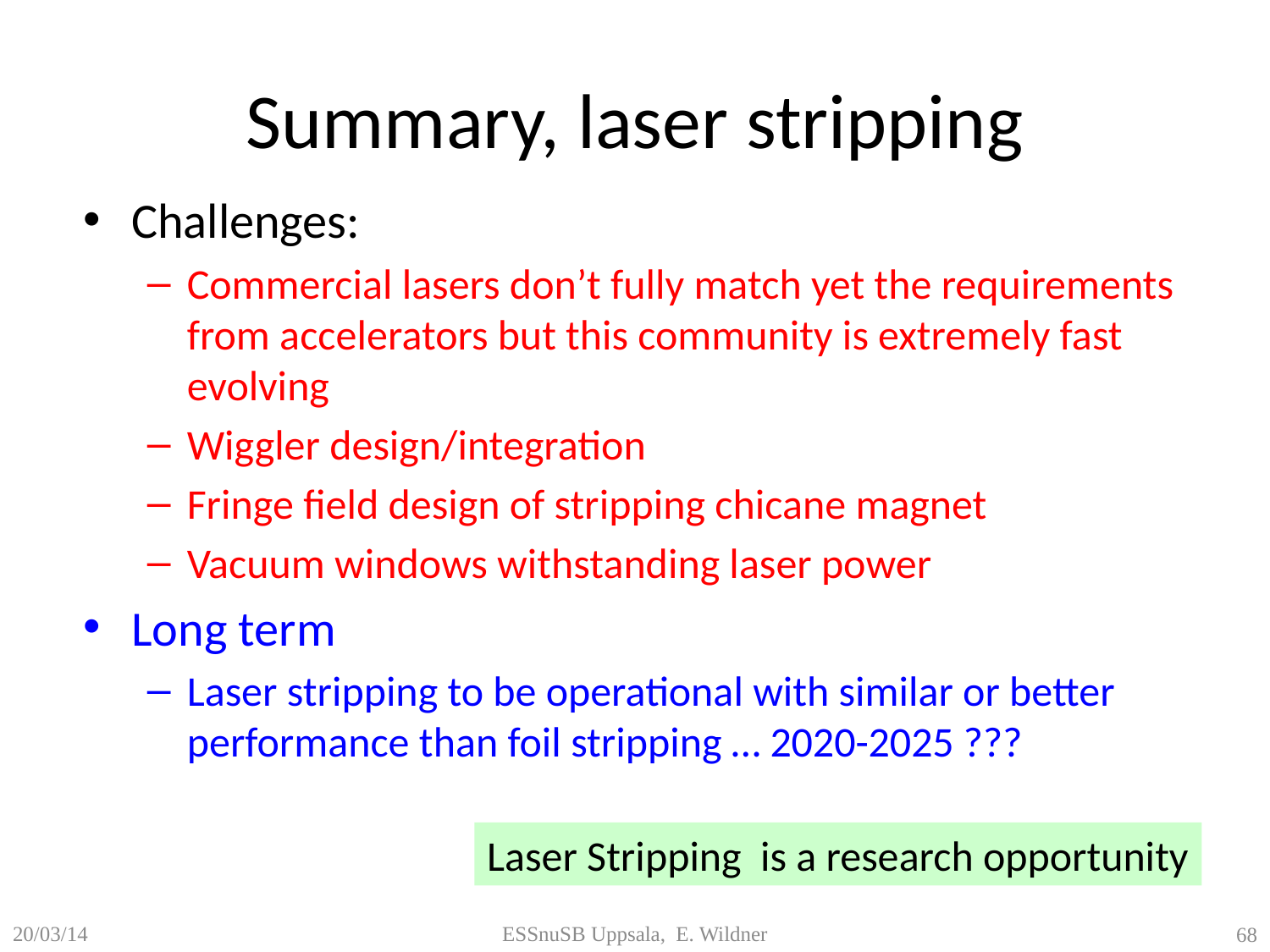

# Summary, laser stripping
Challenges:
Commercial lasers don’t fully match yet the requirements from accelerators but this community is extremely fast evolving
Wiggler design/integration
Fringe field design of stripping chicane magnet
Vacuum windows withstanding laser power
Long term
Laser stripping to be operational with similar or better performance than foil stripping … 2020-2025 ???

Laser Stripping  is a research opportunity
20/03/14
ESSnuSB Uppsala,  E. Wildner
68